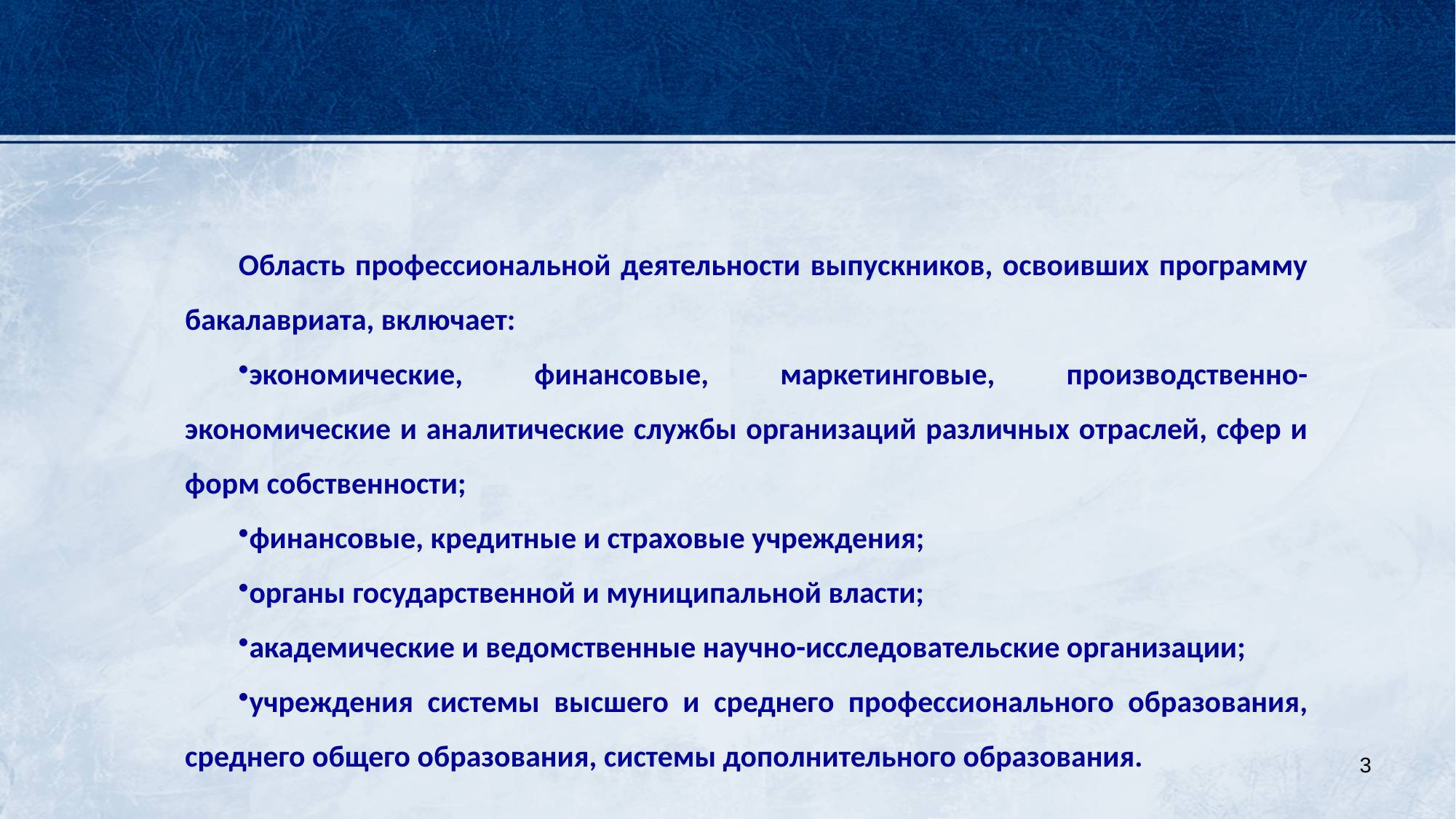

#
Область профессиональной деятельности выпускников, освоивших программу бакалавриата, включает:
экономические, финансовые, маркетинговые, производственно-экономические и аналитические службы организаций различных отраслей, сфер и форм собственности;
финансовые, кредитные и страховые учреждения;
органы государственной и муниципальной власти;
академические и ведомственные научно-исследовательские организации;
учреждения системы высшего и среднего профессионального образования, среднего общего образования, системы дополнительного образования.

3